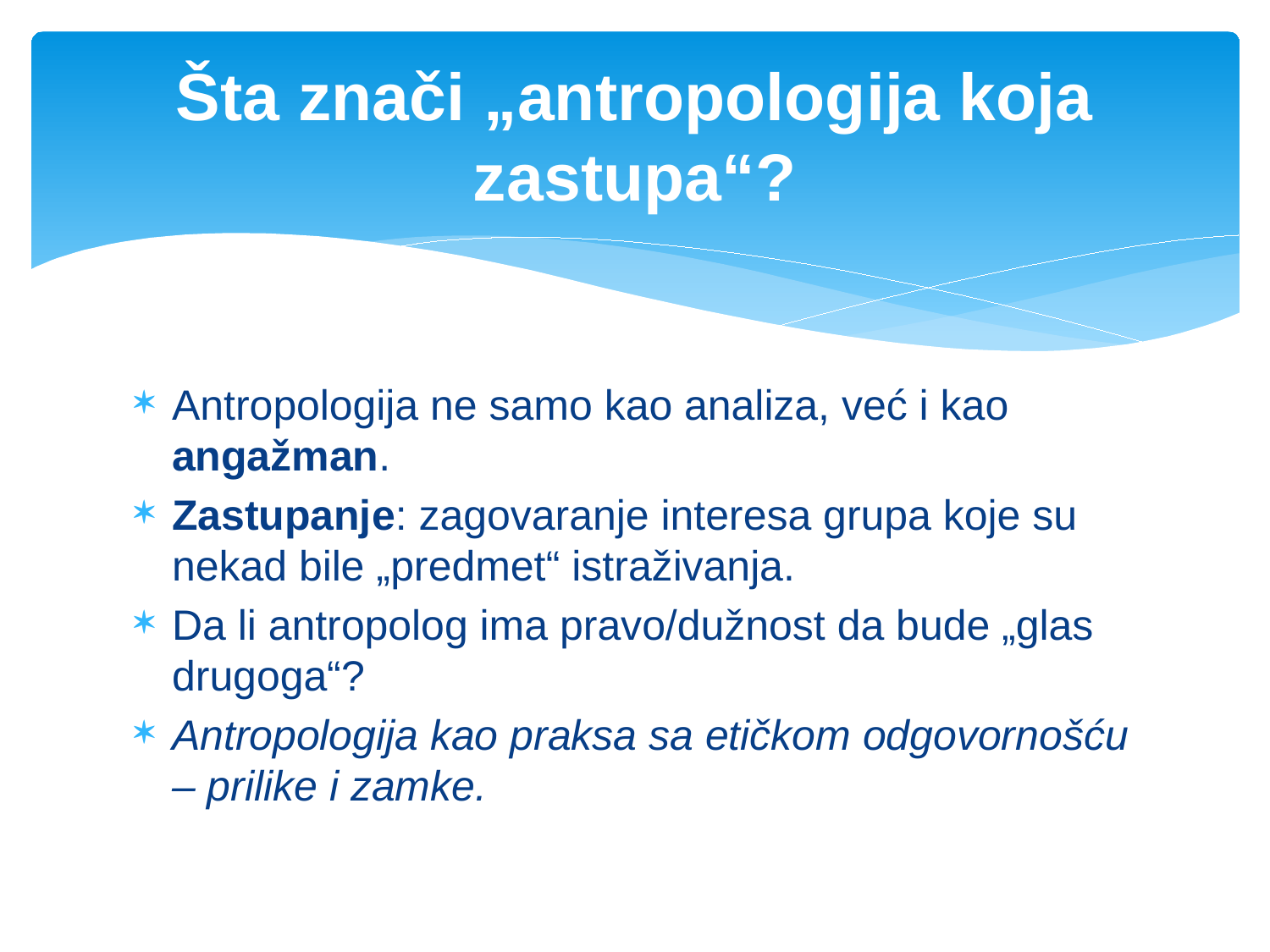

# Šta znači „antropologija koja zastupa“?
Antropologija ne samo kao analiza, već i kao angažman.
Zastupanje: zagovaranje interesa grupa koje su nekad bile „predmet“ istraživanja.
Da li antropolog ima pravo/dužnost da bude „glas drugoga“?
Antropologija kao praksa sa etičkom odgovornošću – prilike i zamke.